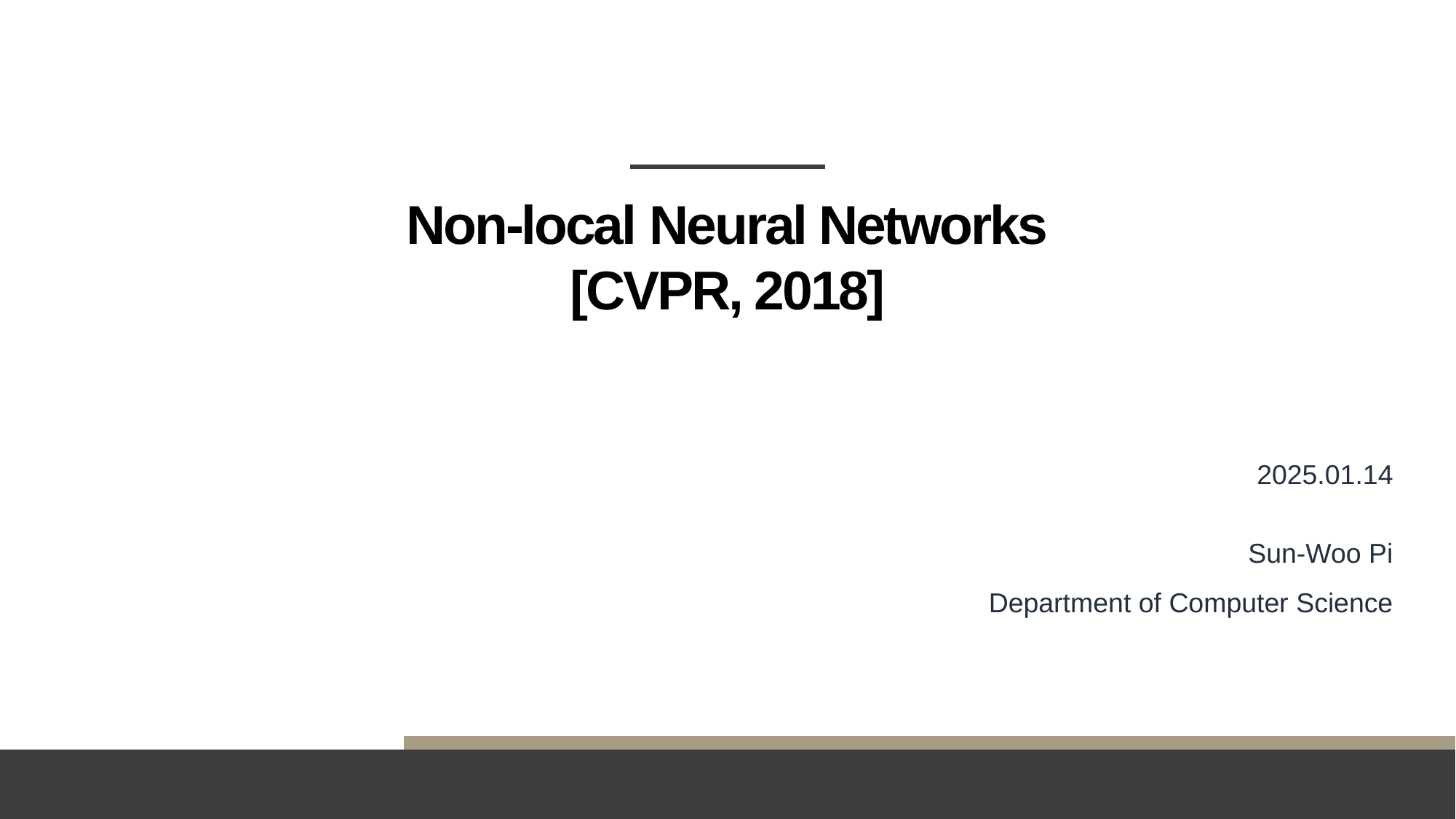

Non-local Neural Networks
[CVPR, 2018]
2025.01.14

Sun-Woo Pi
Department of Computer Science